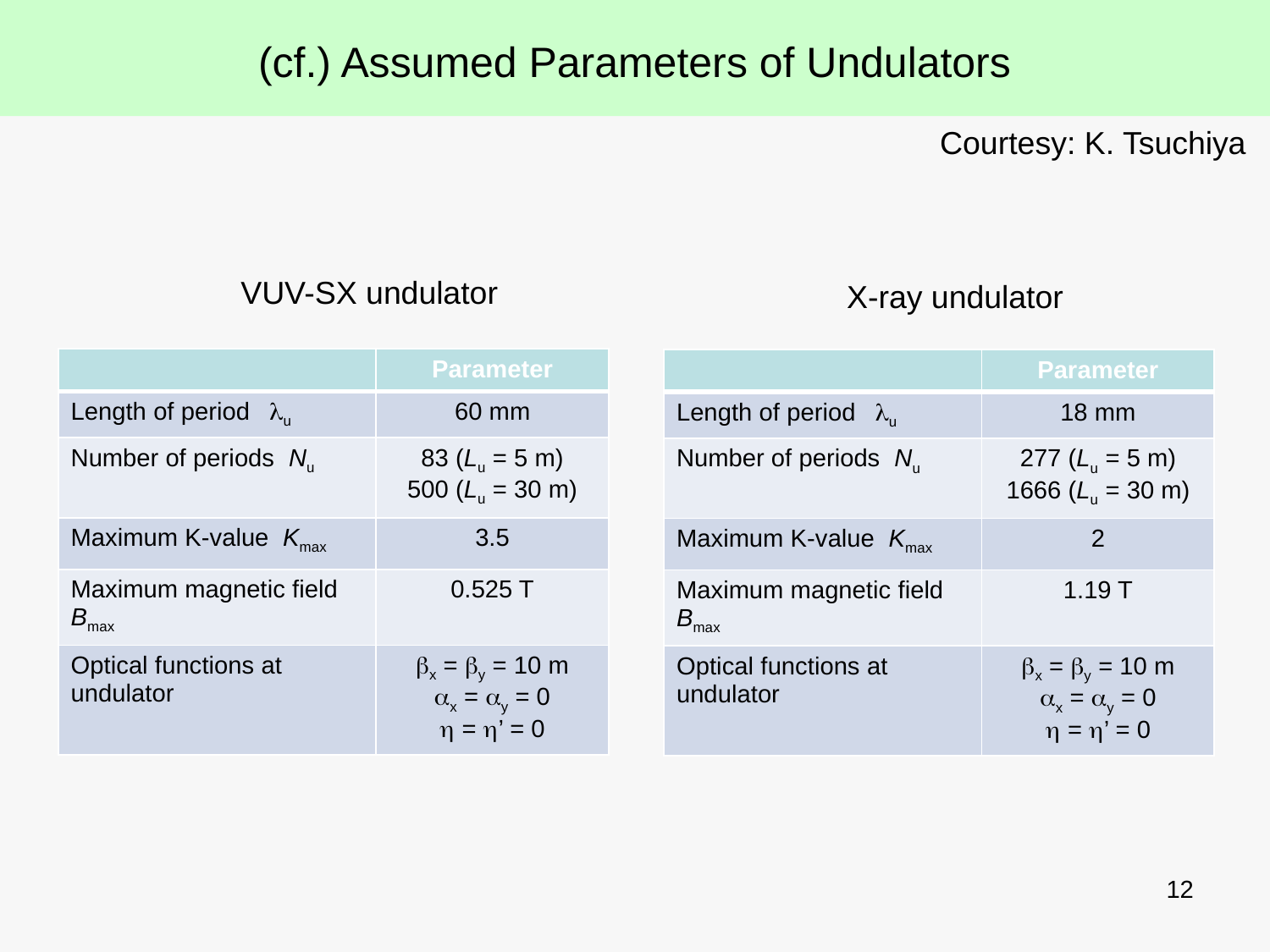

(cf.) Assumed Parameters of Undulators

Courtesy: K. Tsuchiya
VUV-SX undulator
X-ray undulator
|  | Parameter |
| --- | --- |
| Length of period λu | 60 mm |
| Number of periods Nu | 83 (Lu = 5 m) 500 (Lu = 30 m) |
| Maximum K-value Kmax | 3.5 |
| Maximum magnetic field Bmax | 0.525 T |
| Optical functions at undulator | βx = βy = 10 m αx = αy = 0 η = η’ = 0 |
|  | Parameter |
| --- | --- |
| Length of period λu | 18 mm |
| Number of periods Nu | 277 (Lu = 5 m) 1666 (Lu = 30 m) |
| Maximum K-value Kmax | 2 |
| Maximum magnetic field Bmax | 1.19 T |
| Optical functions at undulator | βx = βy = 10 m αx = αy = 0 η = η’ = 0 |
12